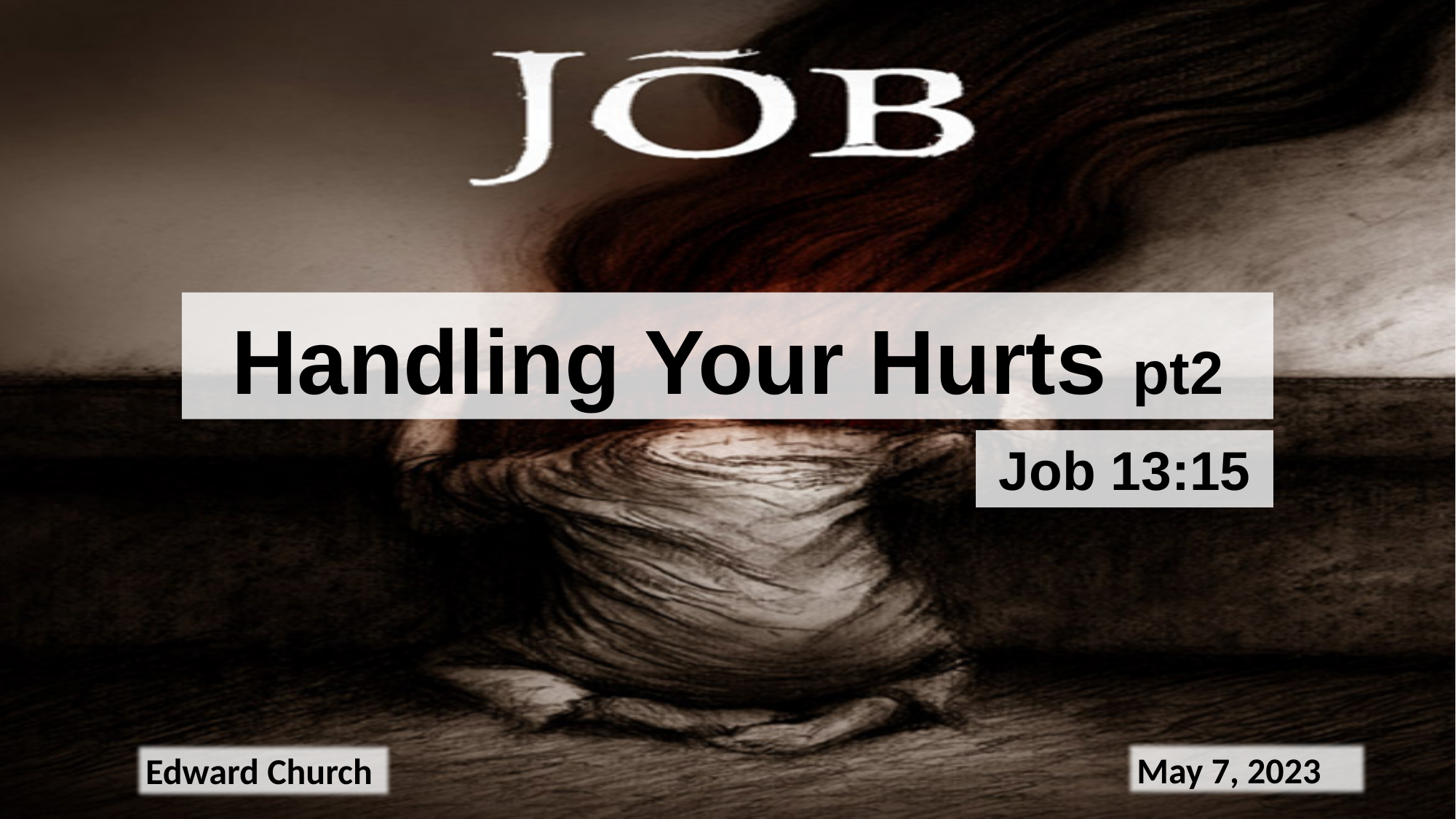

# Handling Your Hurts pt2
Job 13:15
May 7, 2023
Edward Church